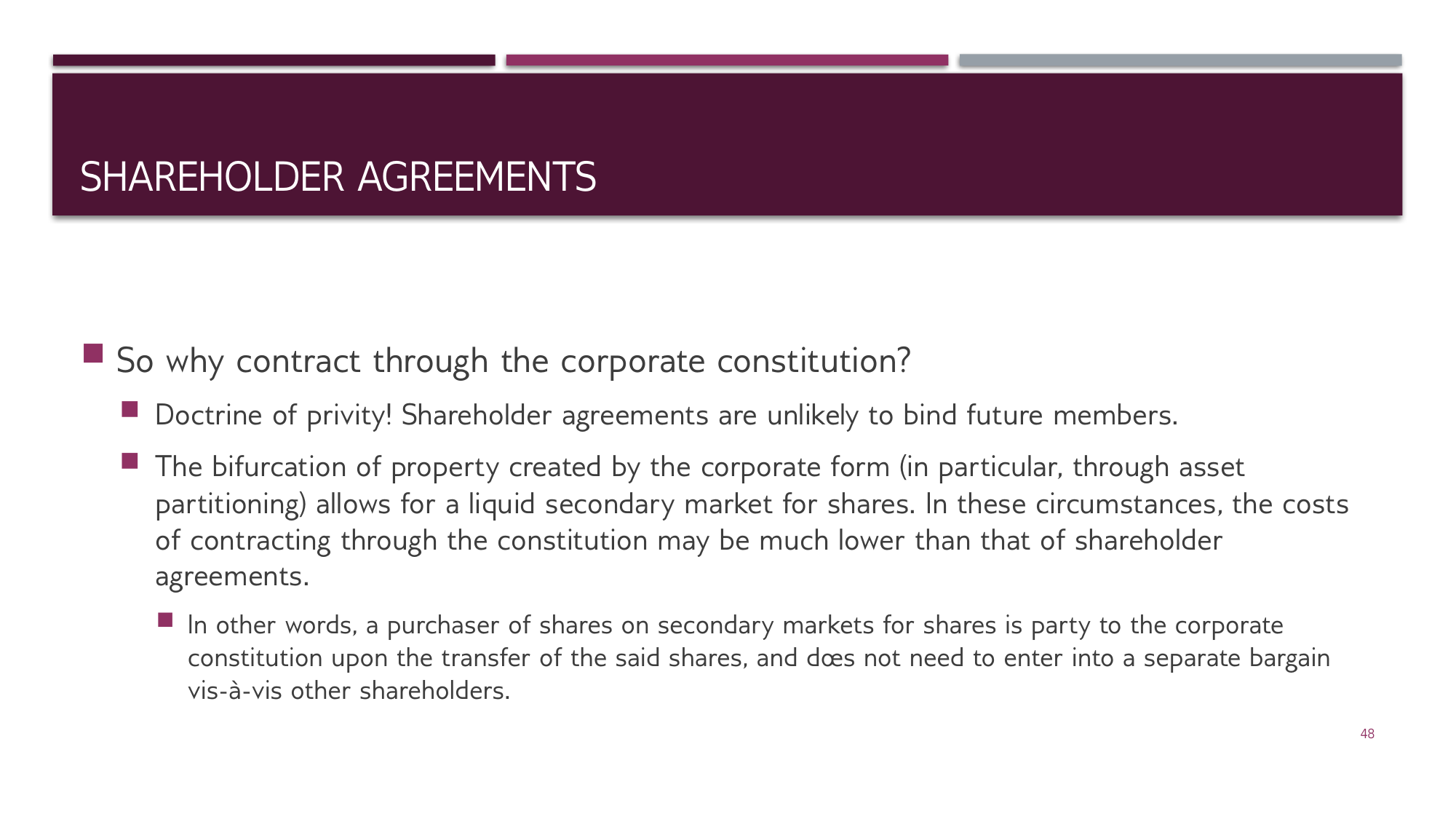

# Shareholder agreements
So why contract through the corporate constitution?
Doctrine of privity! Shareholder agreements are unlikely to bind future members.
The bifurcation of property created by the corporate form (in particular, through asset partitioning) allows for a liquid secondary market for shares. In these circumstances, the costs of contracting through the constitution may be much lower than that of shareholder agreements.
In other words, a purchaser of shares on secondary markets for shares is party to the corporate constitution upon the transfer of the said shares, and does not need to enter into a separate bargain vis-à-vis other shareholders.
48